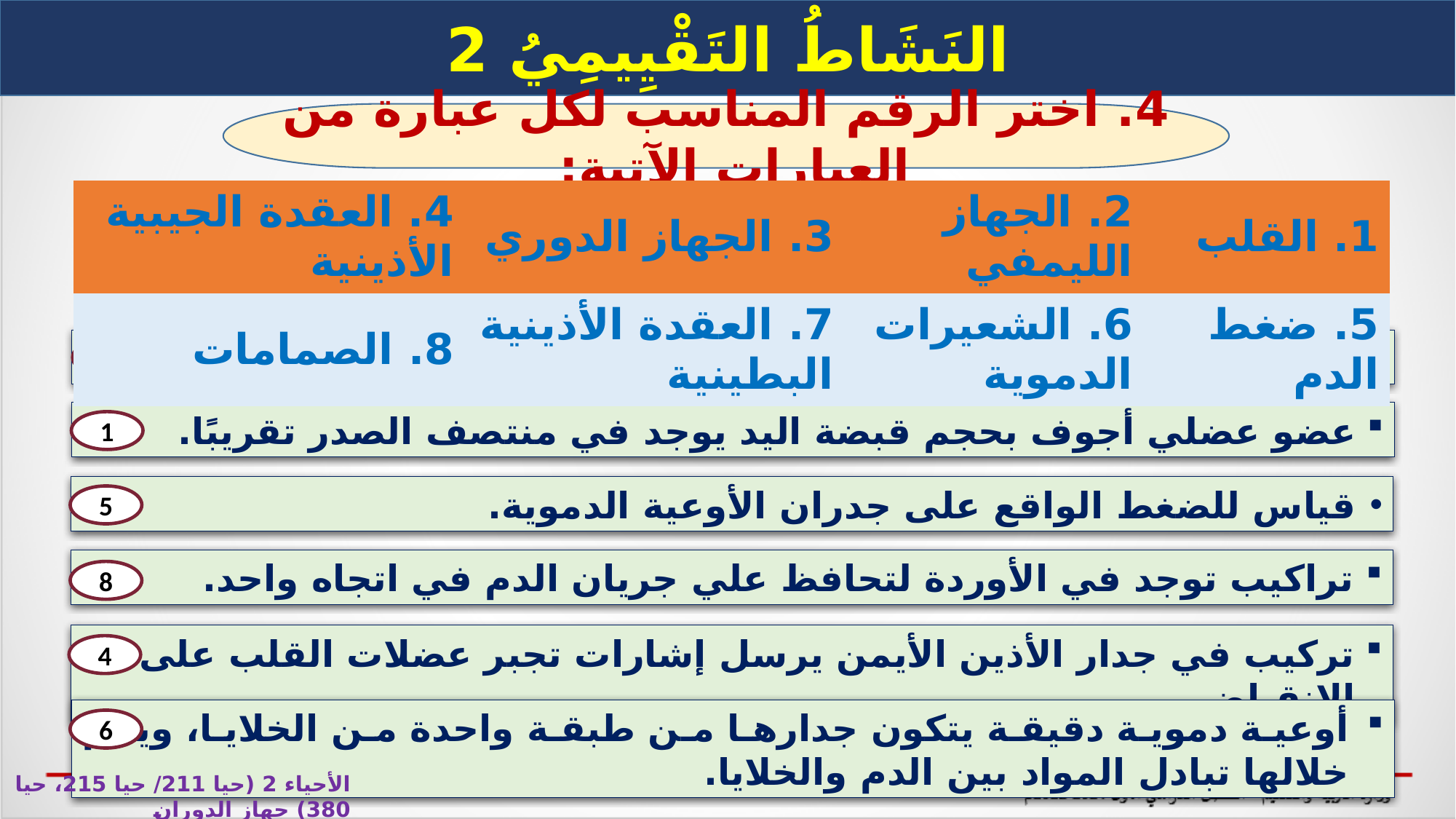

النَشَاطُ التَقْيِيمِيُ 2
4. اختر الرقم المناسب لكل عبارة من العبارات الآتية:
| 4. العقدة الجيبية الأذينية | 3. الجهاز الدوري | 2. الجهاز الليمفي | 1. القلب |
| --- | --- | --- | --- |
| 8. الصمامات | 7. العقدة الأذينية البطينية | 6. الشعيرات الدموية | 5. ضغط الدم |
يُعد جزء من جهازي الدوران والمناعة معًا.
2
عضو عضلي أجوف بحجم قبضة اليد يوجد في منتصف الصدر تقريبًا.
1
 قياس للضغط الواقع على جدران الأوعية الدموية.
5
تراكيب توجد في الأوردة لتحافظ علي جريان الدم في اتجاه واحد.
8
تركيب في جدار الأذين الأيمن يرسل إشارات تجبر عضلات القلب على الانقباض.
4
أوعية دموية دقيقة يتكون جدارها من طبقة واحدة من الخلايا، ويتم خلالها تبادل المواد بين الدم والخلايا.
6
الأحياء 2 (حيا 211/ حيا 215، حيا 380) جهاز الدوران